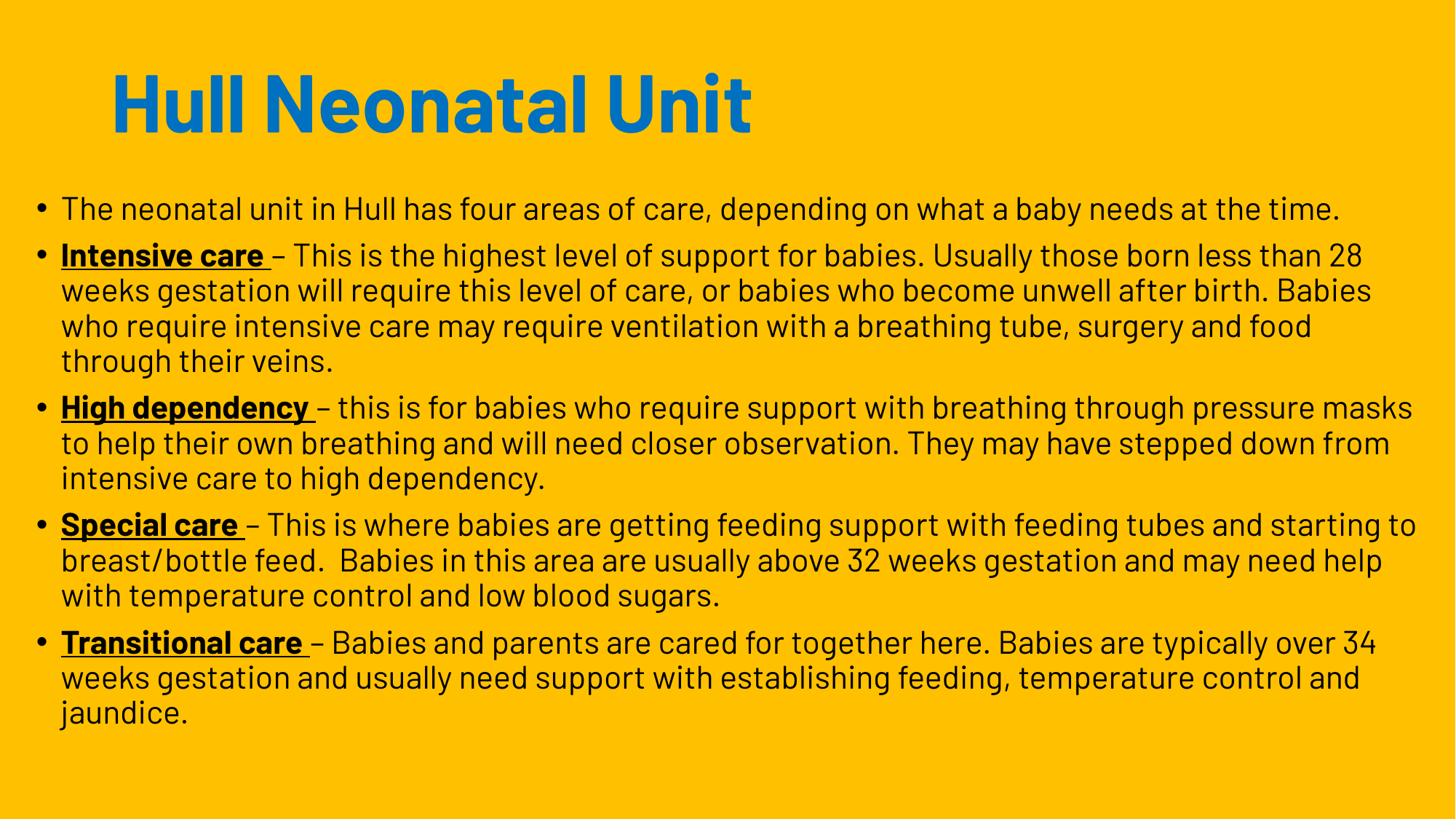

# Hull Neonatal Unit
The neonatal unit in Hull has four areas of care, depending on what a baby needs at the time.
Intensive care – This is the highest level of support for babies. Usually those born less than 28 weeks gestation will require this level of care, or babies who become unwell after birth. Babies who require intensive care may require ventilation with a breathing tube, surgery and food through their veins.
High dependency – this is for babies who require support with breathing through pressure masks to help their own breathing and will need closer observation. They may have stepped down from intensive care to high dependency.
Special care – This is where babies are getting feeding support with feeding tubes and starting to breast/bottle feed.  Babies in this area are usually above 32 weeks gestation and may need help with temperature control and low blood sugars.
Transitional care – Babies and parents are cared for together here. Babies are typically over 34 weeks gestation and usually need support with establishing feeding, temperature control and jaundice.